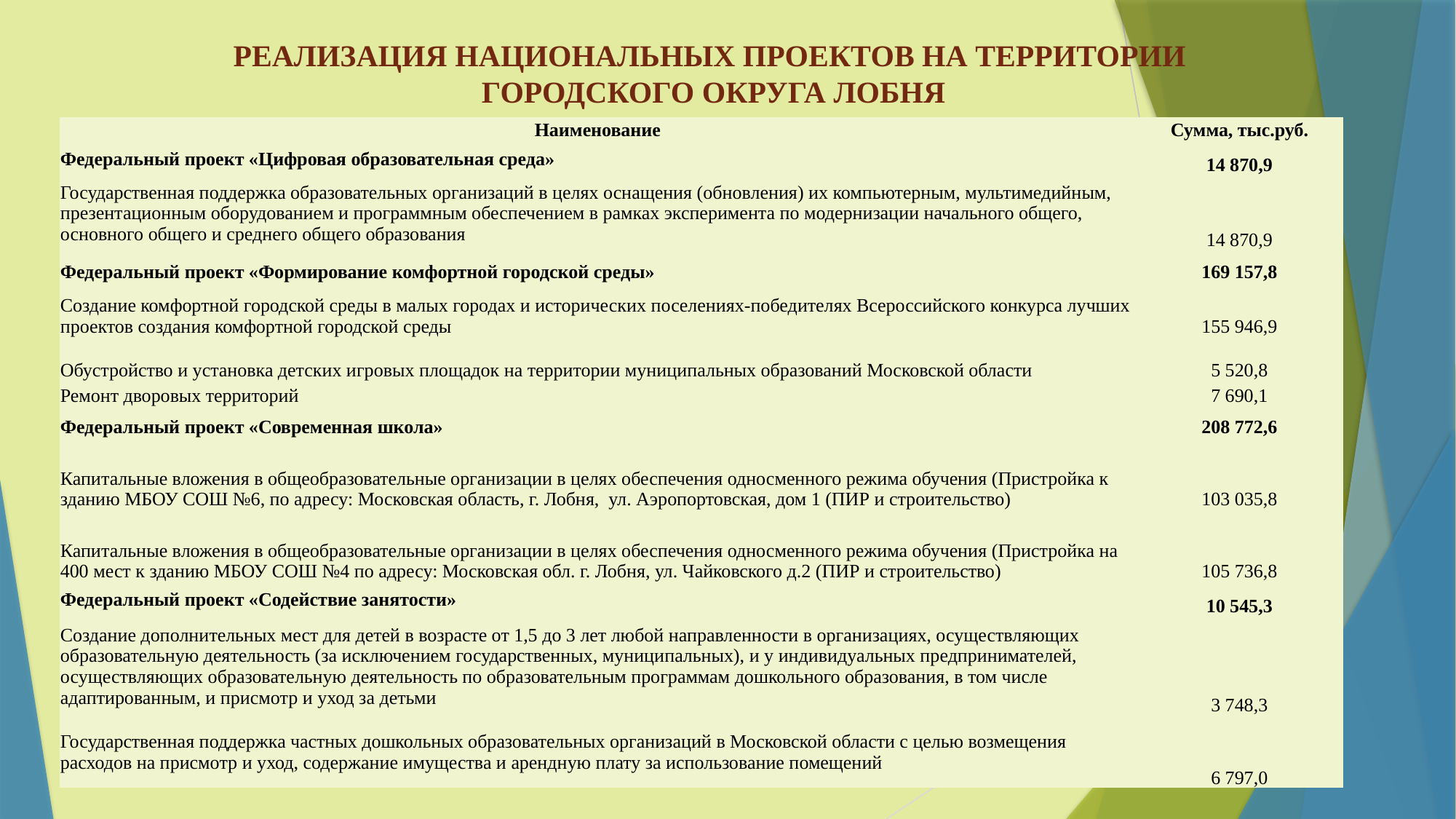

# РЕАЛИЗАЦИЯ НАЦИОНАЛЬНЫХ ПРОЕКТОВ НА ТЕРРИТОРИИ ГОРОДСКОГО ОКРУГА ЛОБНЯ
| Наименование | Сумма, тыс.руб. |
| --- | --- |
| Федеральный проект «Цифровая образовательная среда» | 14 870,9 |
| Государственная поддержка образовательных организаций в целях оснащения (обновления) их компьютерным, мультимедийным, презентационным оборудованием и программным обеспечением в рамках эксперимента по модернизации начального общего, основного общего и среднего общего образования | 14 870,9 |
| Федеральный проект «Формирование комфортной городской среды» | 169 157,8 |
| Создание комфортной городской среды в малых городах и исторических поселениях-победителях Всероссийского конкурса лучших проектов создания комфортной городской среды | 155 946,9 |
| Обустройство и установка детских игровых площадок на территории муниципальных образований Московской области | 5 520,8 |
| Ремонт дворовых территорий | 7 690,1 |
| Федеральный проект «Современная школа» | 208 772,6 |
| Капитальные вложения в общеобразовательные организации в целях обеспечения односменного режима обучения (Пристройка к зданию МБОУ СОШ №6, по адресу: Московская область, г. Лобня, ул. Аэропортовская, дом 1 (ПИР и строительство) | 103 035,8 |
| Капитальные вложения в общеобразовательные организации в целях обеспечения односменного режима обучения (Пристройка на 400 мест к зданию МБОУ СОШ №4 по адресу: Московская обл. г. Лобня, ул. Чайковского д.2 (ПИР и строительство) | 105 736,8 |
| Федеральный проект «Содействие занятости» | 10 545,3 |
| Создание дополнительных мест для детей в возрасте от 1,5 до 3 лет любой направленности в организациях, осуществляющих образовательную деятельность (за исключением государственных, муниципальных), и у индивидуальных предпринимателей, осуществляющих образовательную деятельность по образовательным программам дошкольного образования, в том числе адаптированным, и присмотр и уход за детьми | 3 748,3 |
| Государственная поддержка частных дошкольных образовательных организаций в Московской области с целью возмещения расходов на присмотр и уход, содержание имущества и арендную плату за использование помещений | 6 797,0 |